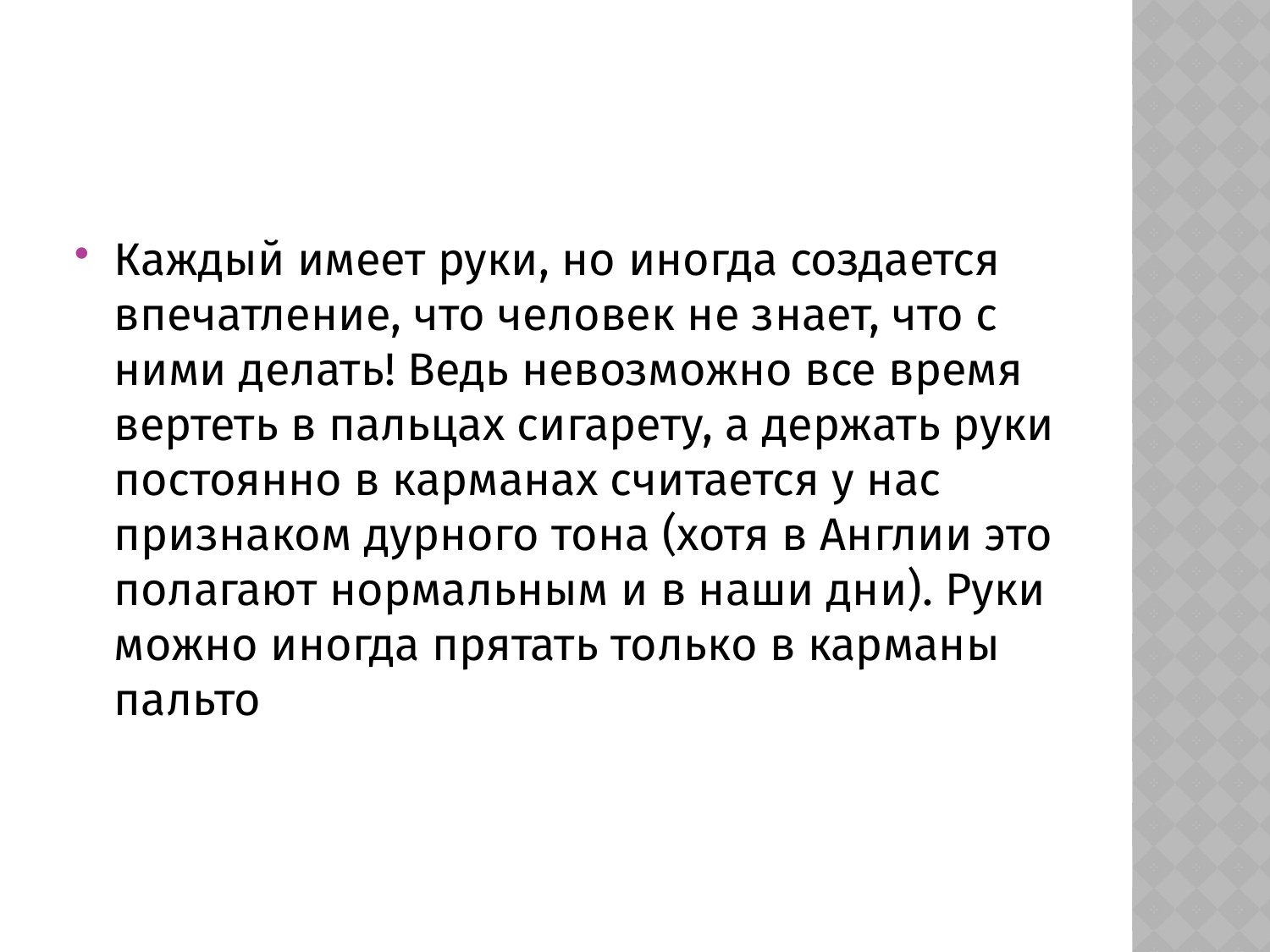

#
Каждый имеет руки, но иногда создается впечатление, что человек не знает, что с ними делать! Ведь невозможно все время вертеть в пальцах сигарету, а держать руки постоянно в карманах считается у нас признаком дурного тона (хотя в Англии это полагают нормальным и в наши дни). Руки можно иногда прятать только в карманы пальто